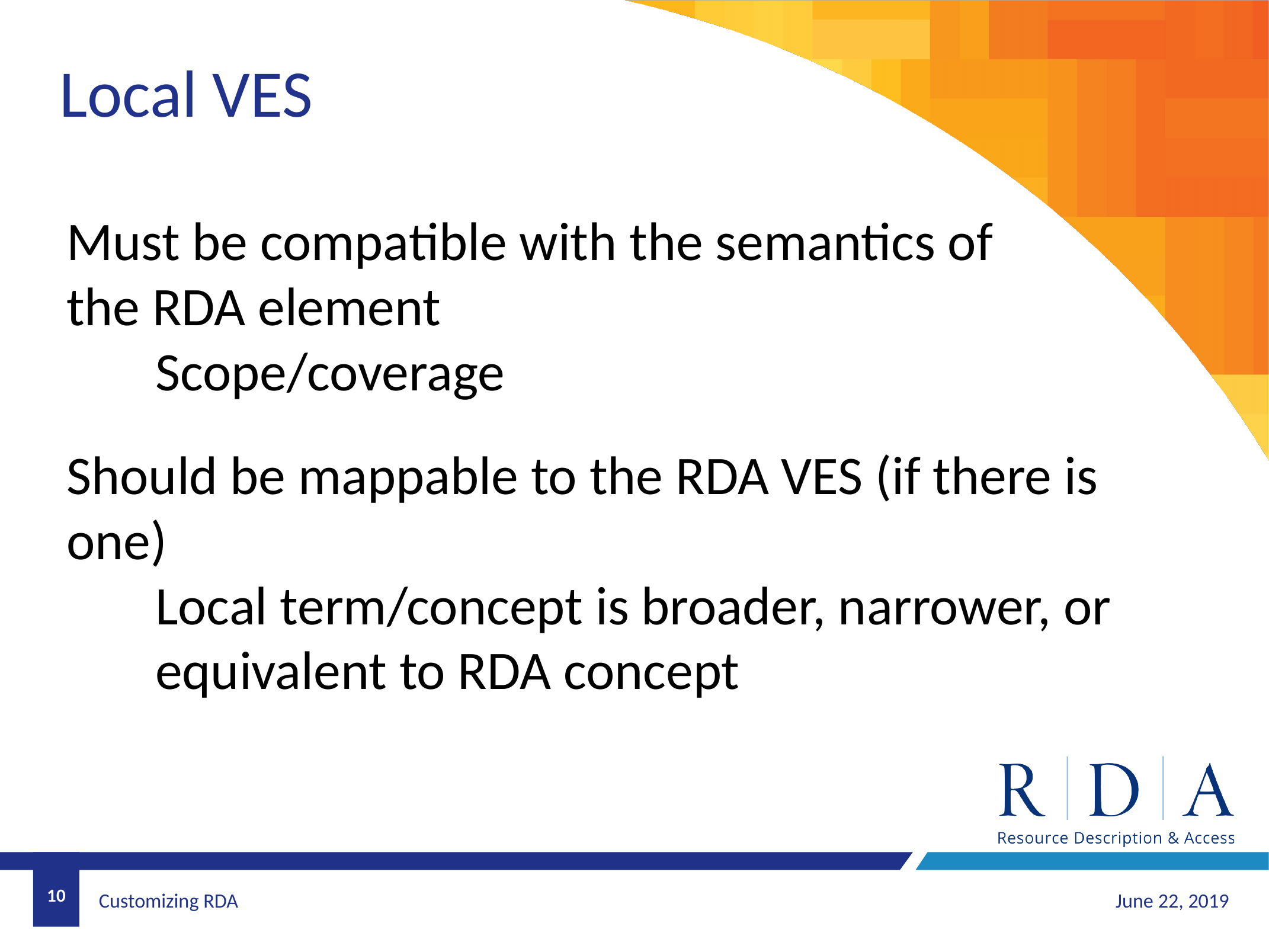

Local VES
Must be compatible with the semantics of the RDA element
Scope/coverage
Should be mappable to the RDA VES (if there is one)
Local term/concept is broader, narrower, or equivalent to RDA concept
10
June 22, 2019